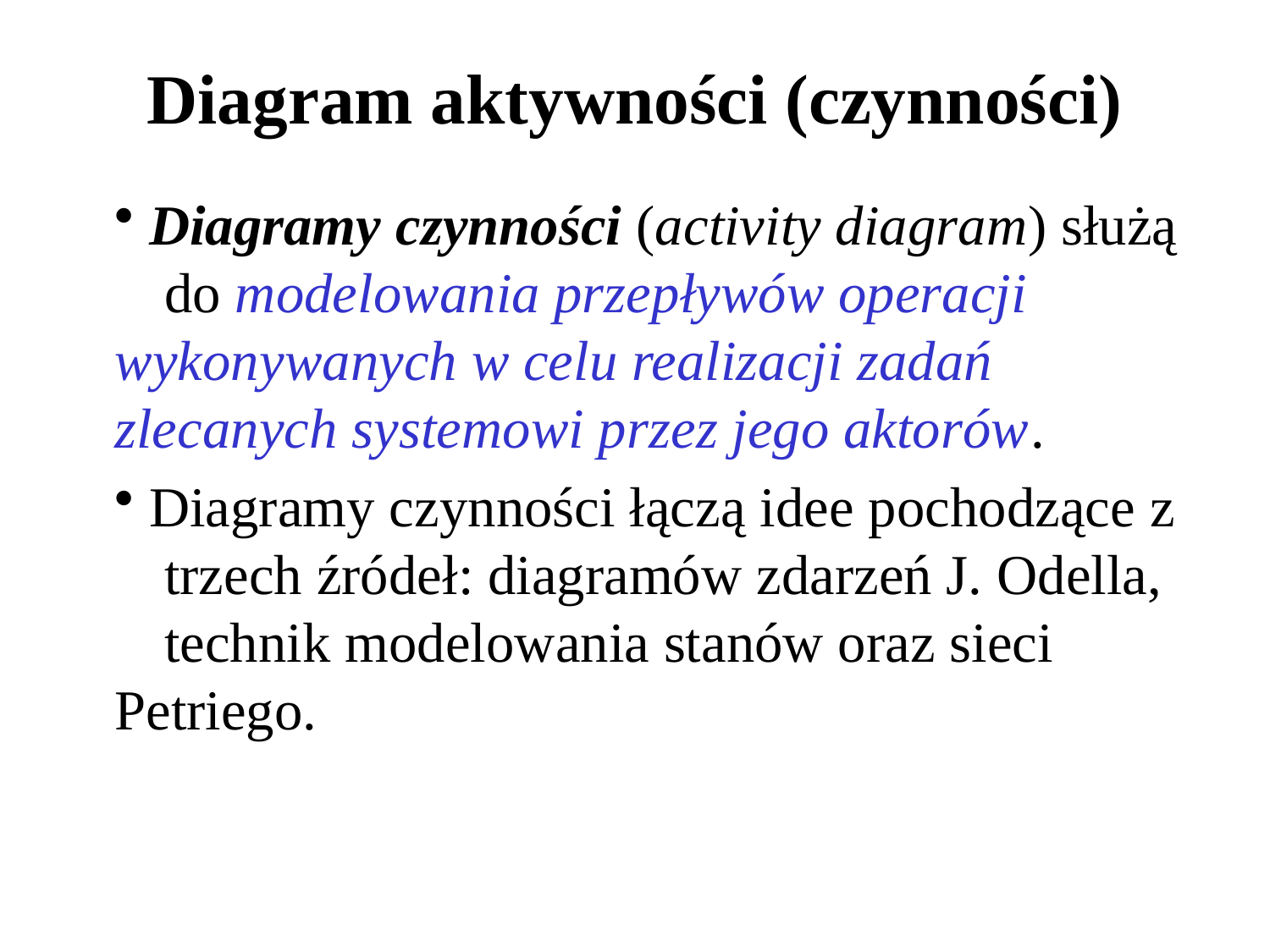

# Diagram aktywności (czynności)
 Diagramy czynności (activity diagram) służą 	do modelowania przepływów operacji 	wykonywanych w celu realizacji zadań 	zlecanych systemowi przez jego aktorów.
 Diagramy czynności łączą idee pochodzące z 	trzech źródeł: diagramów zdarzeń J. Odella, 	technik modelowania stanów oraz sieci 	Petriego.